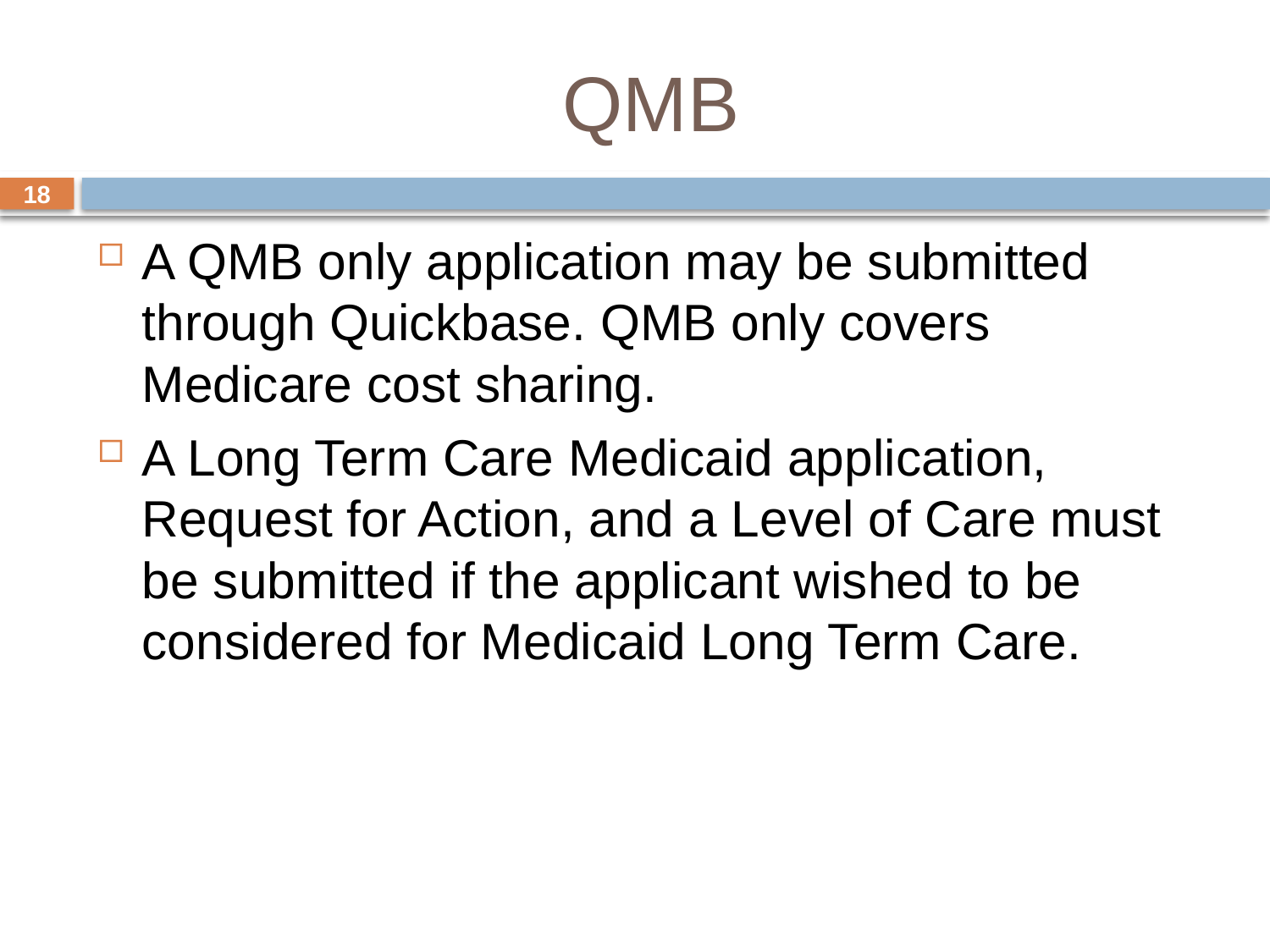

# QMB
18
A QMB only application may be submitted through Quickbase. QMB only covers Medicare cost sharing.
A Long Term Care Medicaid application, Request for Action, and a Level of Care must be submitted if the applicant wished to be considered for Medicaid Long Term Care.